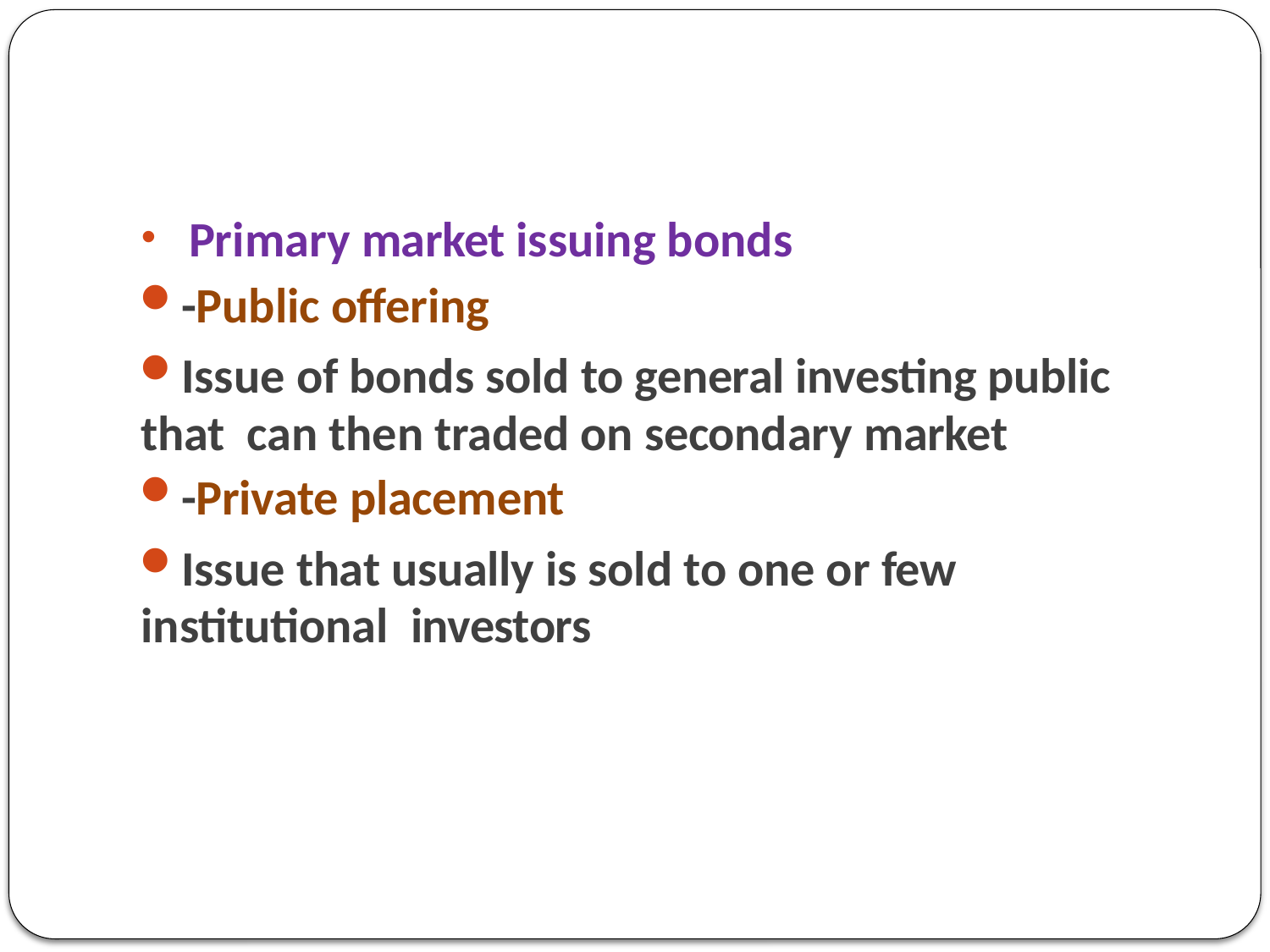

Primary market issuing bonds
-Public offering
Issue of bonds sold to general investing public that  can then traded on secondary market
-Private placement
Issue that usually is sold to one or few institutional  investors